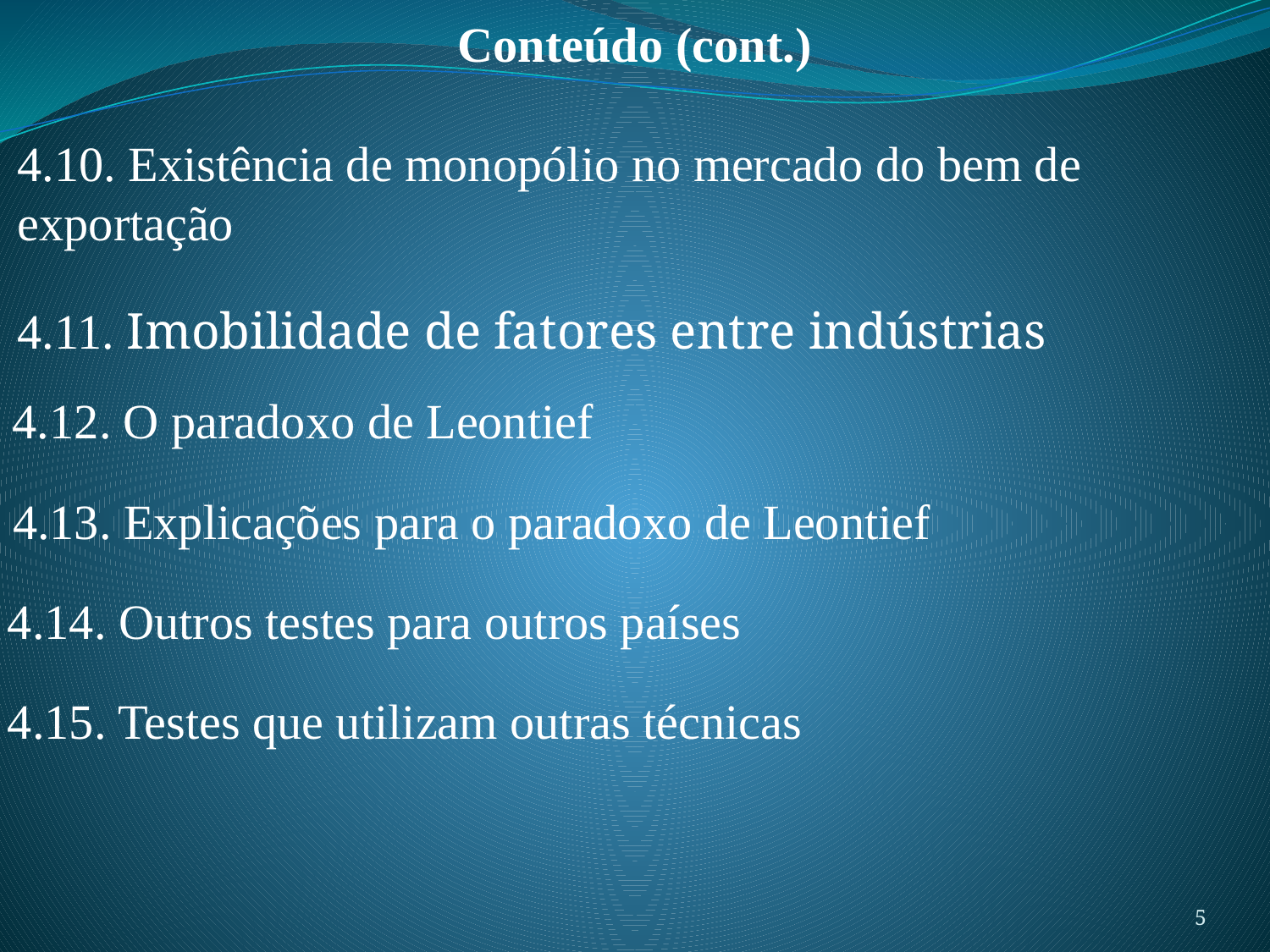

Conteúdo (cont.)
4.10. Existência de monopólio no mercado do bem de exportação
4.11. Imobilidade de fatores entre indústrias
4.12. O paradoxo de Leontief
4.13. Explicações para o paradoxo de Leontief
4.14. Outros testes para outros países
4.15. Testes que utilizam outras técnicas
5